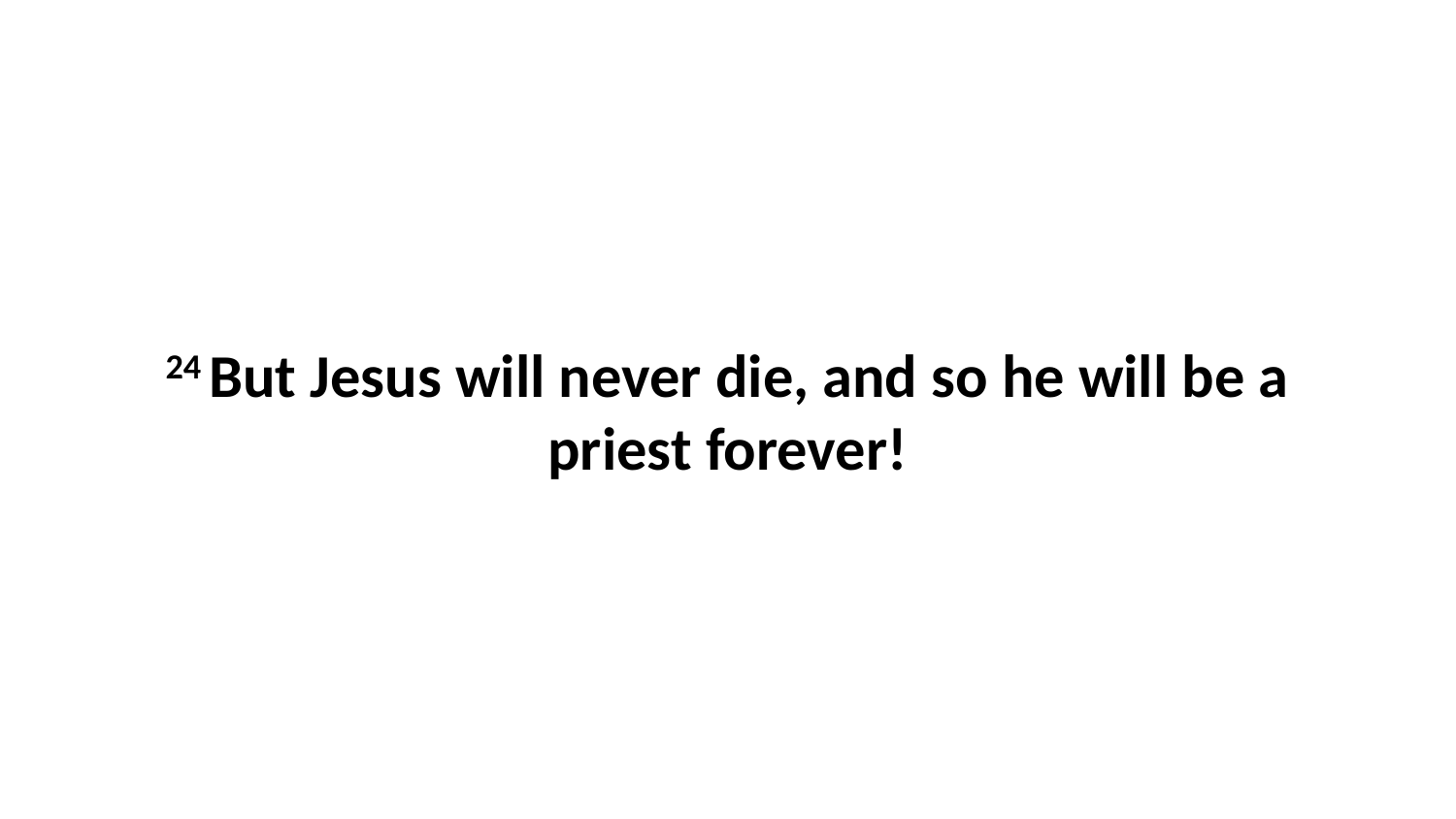

24 But Jesus will never die, and so he will be a priest forever!